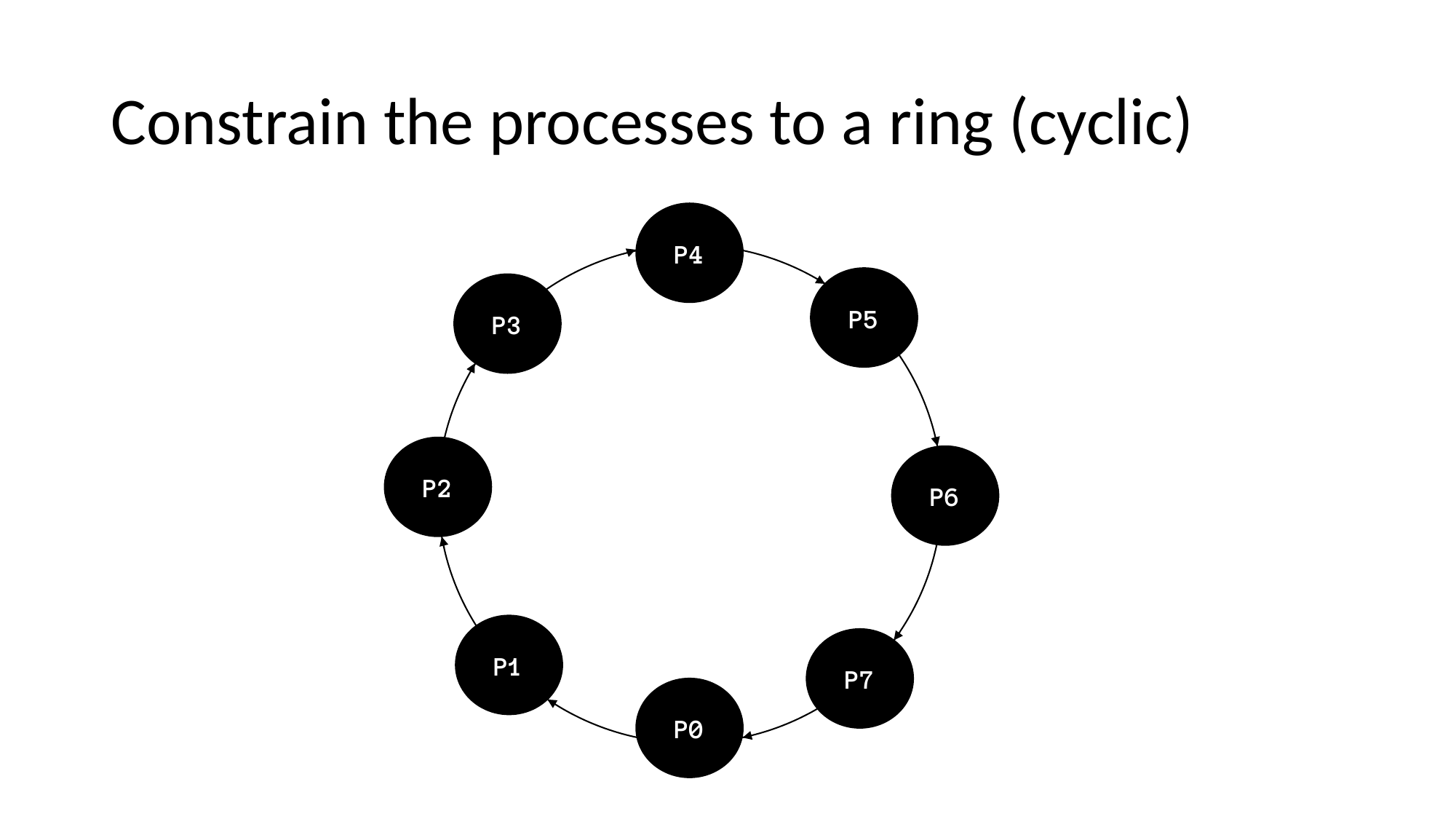

# Constrain the processes to a ring (cyclic)
P4

P5
P3
P2
P6
P1
P7
P0